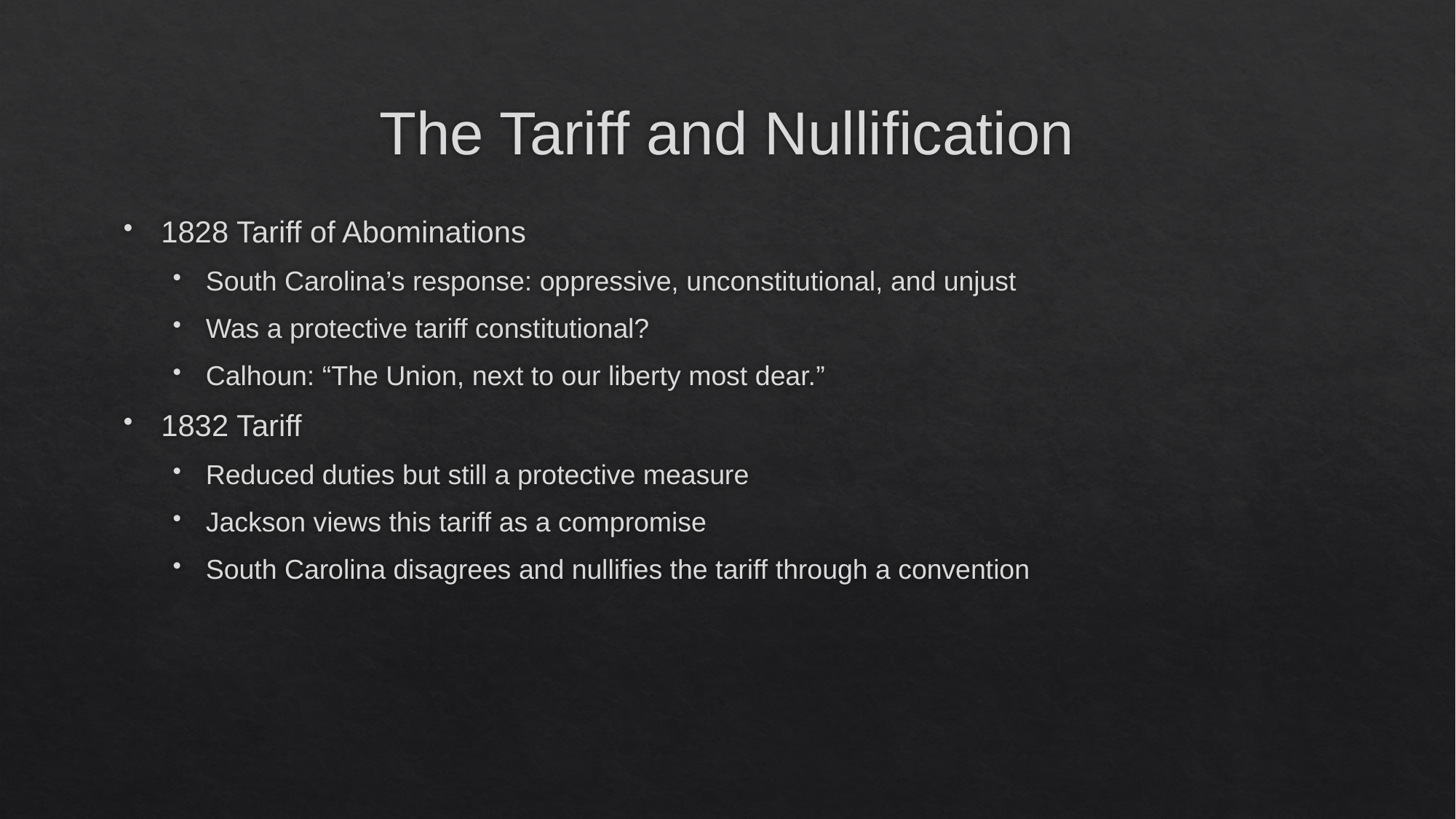

# The Tariff and Nullification
1828 Tariff of Abominations
South Carolina’s response: oppressive, unconstitutional, and unjust
Was a protective tariff constitutional?
Calhoun: “The Union, next to our liberty most dear.”
1832 Tariff
Reduced duties but still a protective measure
Jackson views this tariff as a compromise
South Carolina disagrees and nullifies the tariff through a convention